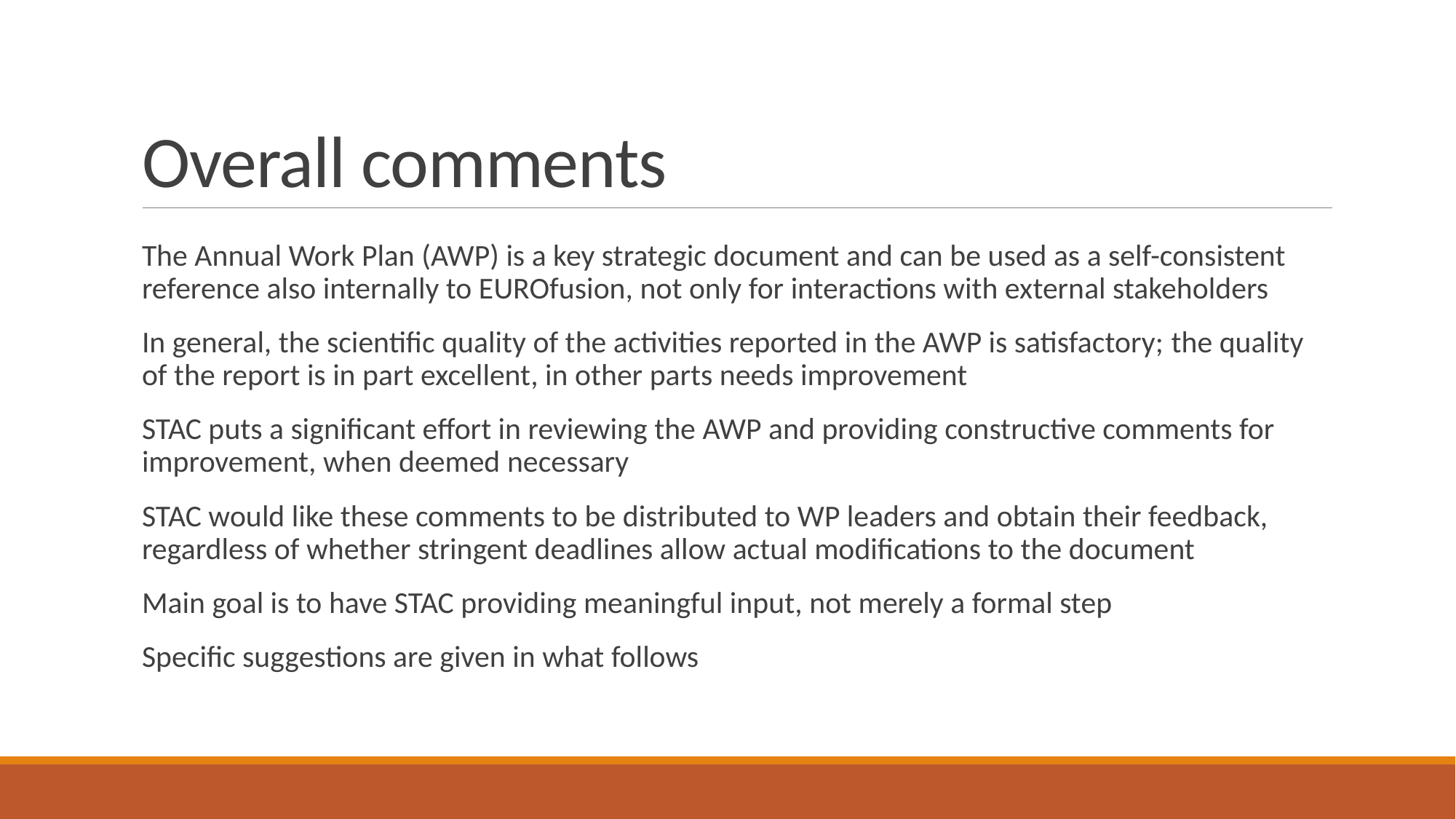

# Overall comments
The Annual Work Plan (AWP) is a key strategic document and can be used as a self-consistent reference also internally to EUROfusion, not only for interactions with external stakeholders
In general, the scientific quality of the activities reported in the AWP is satisfactory; the quality of the report is in part excellent, in other parts needs improvement
STAC puts a significant effort in reviewing the AWP and providing constructive comments for improvement, when deemed necessary
STAC would like these comments to be distributed to WP leaders and obtain their feedback, regardless of whether stringent deadlines allow actual modifications to the document
Main goal is to have STAC providing meaningful input, not merely a formal step
Specific suggestions are given in what follows